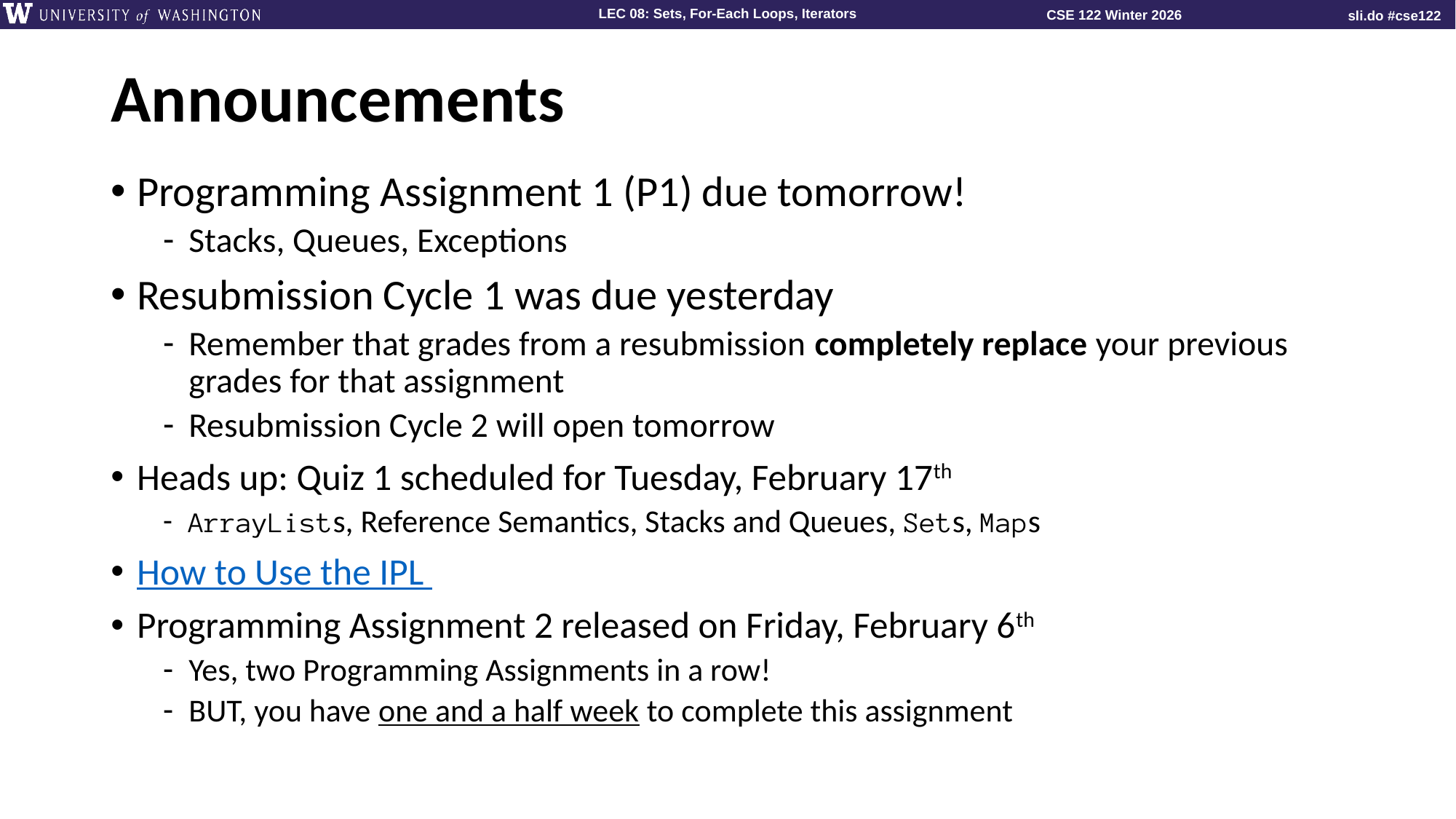

# Announcements
Programming Assignment 1 (P1) due tomorrow!
Stacks, Queues, Exceptions
Resubmission Cycle 1 was due yesterday
Remember that grades from a resubmission completely replace your previous grades for that assignment
Resubmission Cycle 2 will open tomorrow
Heads up: Quiz 1 scheduled for Tuesday, February 17th
ArrayLists, Reference Semantics, Stacks and Queues, Sets, Maps
How to Use the IPL
Programming Assignment 2 released on Friday, February 6th
Yes, two Programming Assignments in a row!
BUT, you have one and a half week to complete this assignment